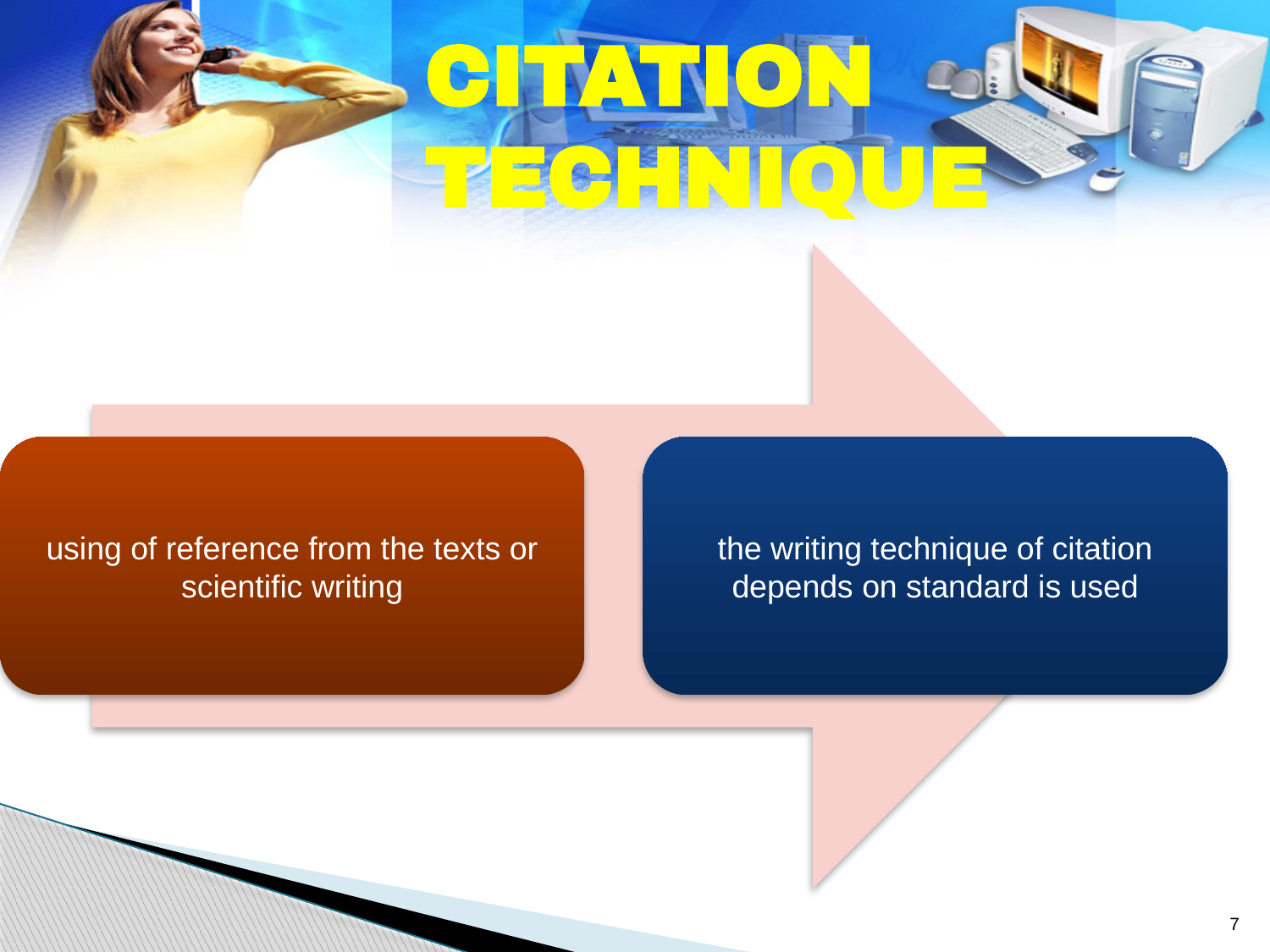

# CITATION TECHNIQUE
using of reference from the texts or scientific writing
the writing technique of citation depends on standard is used
7